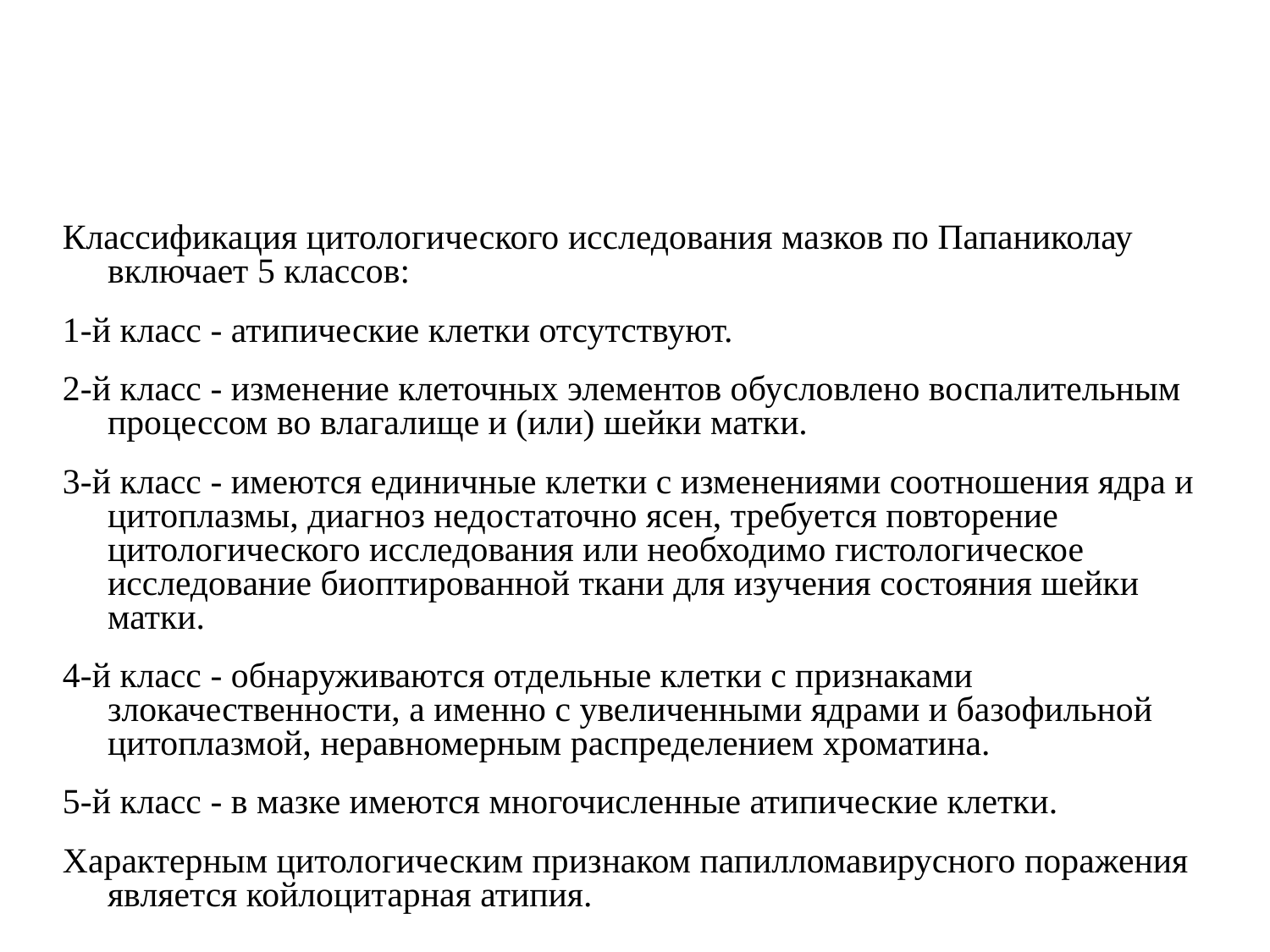

#
Классификация цитологического исследования мазков по Папаниколау включает 5 классов:
1-й класс - атипические клетки отсутствуют.
2-й класс - изменение клеточных элементов обусловлено воспалительным процессом во влагалище и (или) шейки матки.
3-й класс - имеются единичные клетки с изменениями соотношения ядра и цитоплазмы, диагноз недостаточно ясен, требуется повторение цитологического исследования или необходимо гистологическое исследование биоптированной ткани для изучения состояния шейки матки.
4-й класс - обнаруживаются отдельные клетки с признаками злокачественности, а именно с увеличенными ядрами и базофильной цитоплазмой, неравномерным распределением хроматина.
5-й класс - в мазке имеются многочисленные атипические клетки.
Характерным цитологическим признаком папилломавирусного поражения является койлоцитарная атипия.